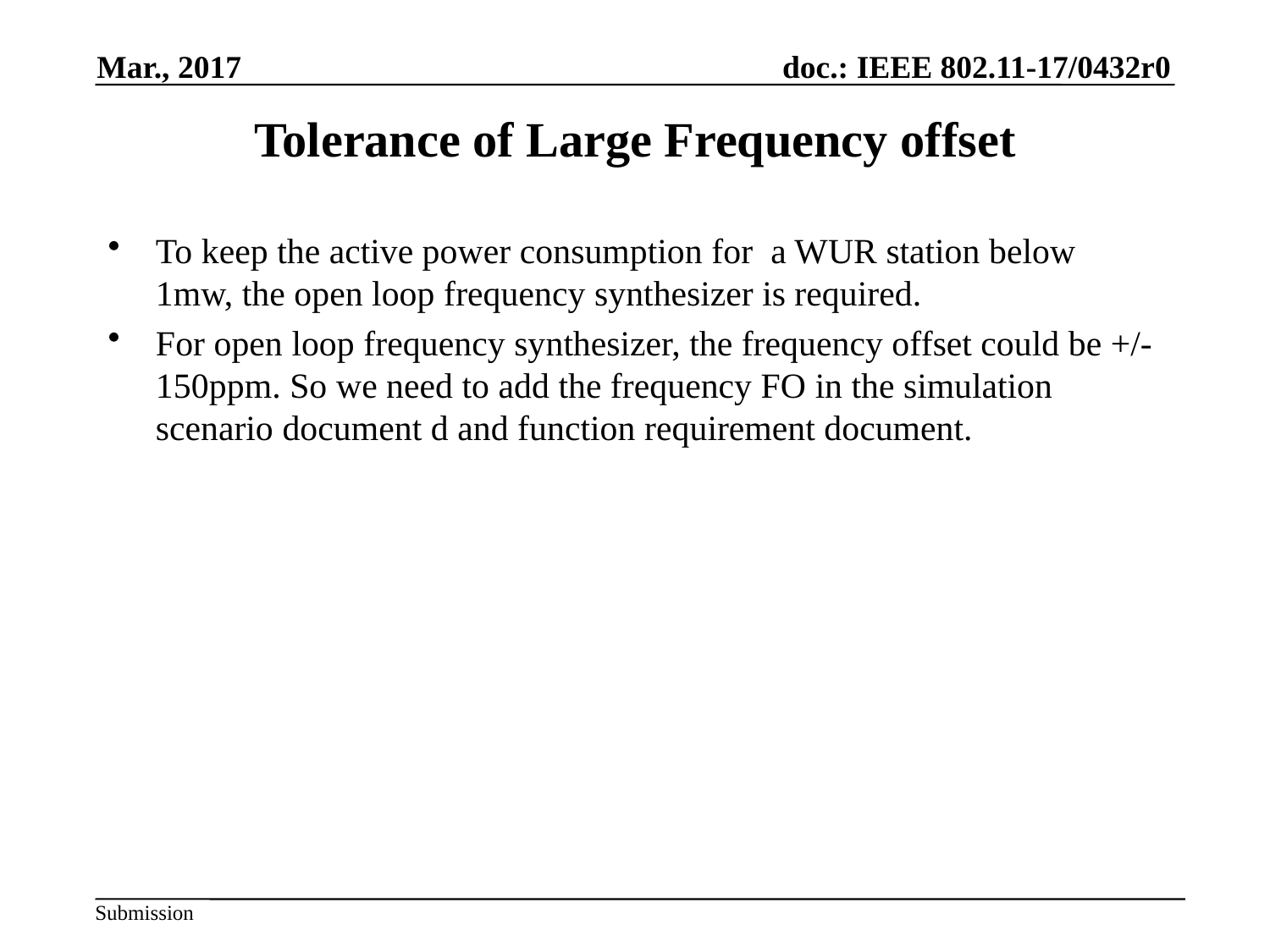

Mar., 2017
# Tolerance of Large Frequency offset
To keep the active power consumption for  a WUR station below 1mw, the open loop frequency synthesizer is required.
For open loop frequency synthesizer, the frequency offset could be +/- 150ppm. So we need to add the frequency FO in the simulation scenario document d and function requirement document.